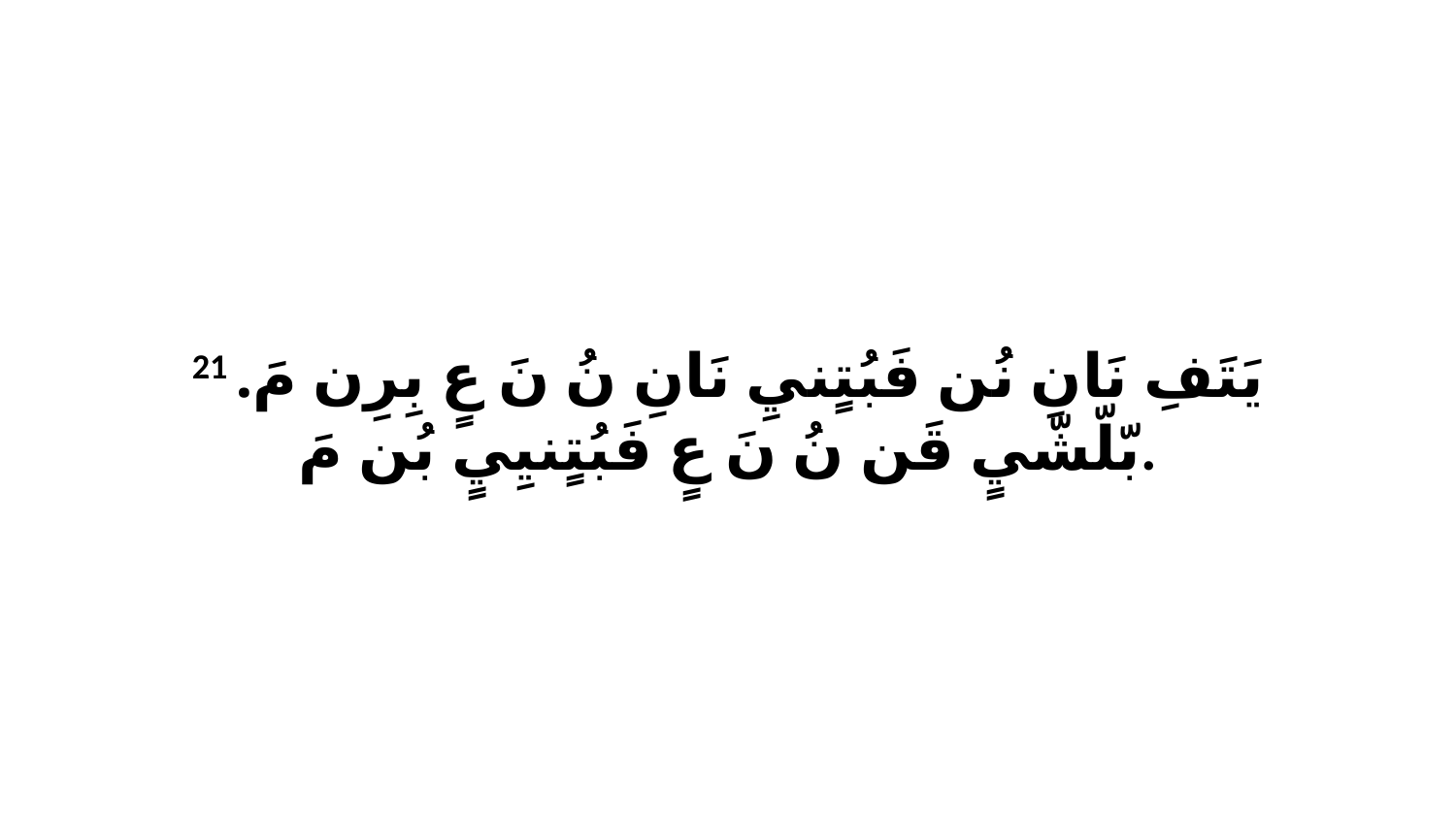

21 يَتَفِ نَانِ نُن فَبُتٍنيِ نَانِ نُ نَ عٍ بِرِن مَ. بّلّشّيٍ قَن نُ نَ عٍ فَبُتٍنيِيٍ بُن مَ.